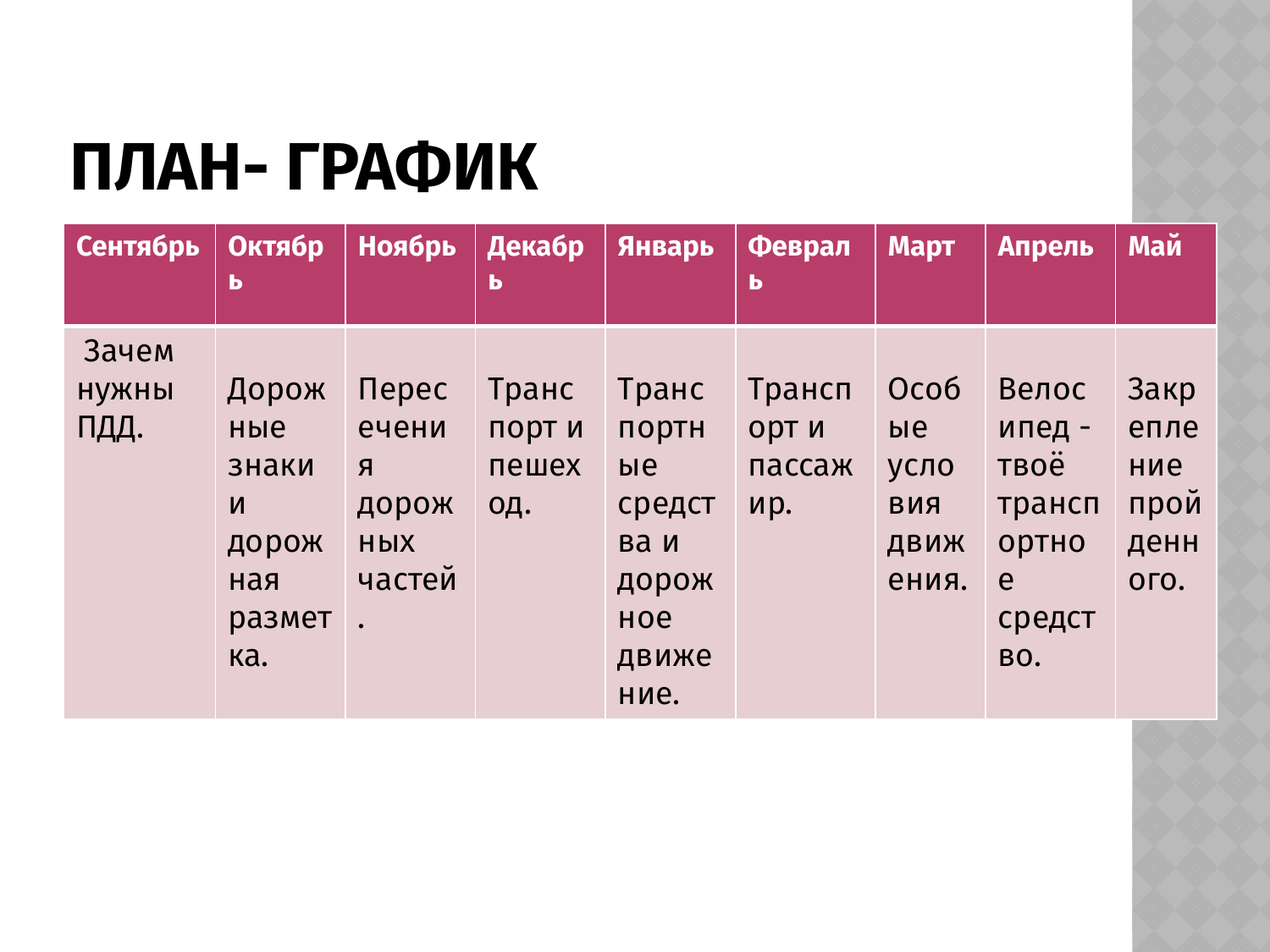

# План- график
| Сентябрь | Октябрь | Ноябрь | Декабрь | Январь | Февраль | Март | Апрель | Май |
| --- | --- | --- | --- | --- | --- | --- | --- | --- |
| Зачем нужны ПДД. | Дорожные знаки и дорожная разметка. | Пересечения дорожных частей. | Транспорт и пешеход. | Транспортные средства и дорожное движение. | Транспорт и пассажир. | Особые условия движения. | Велосипед -твоё транспортное средство. | Закрепление пройденного. |